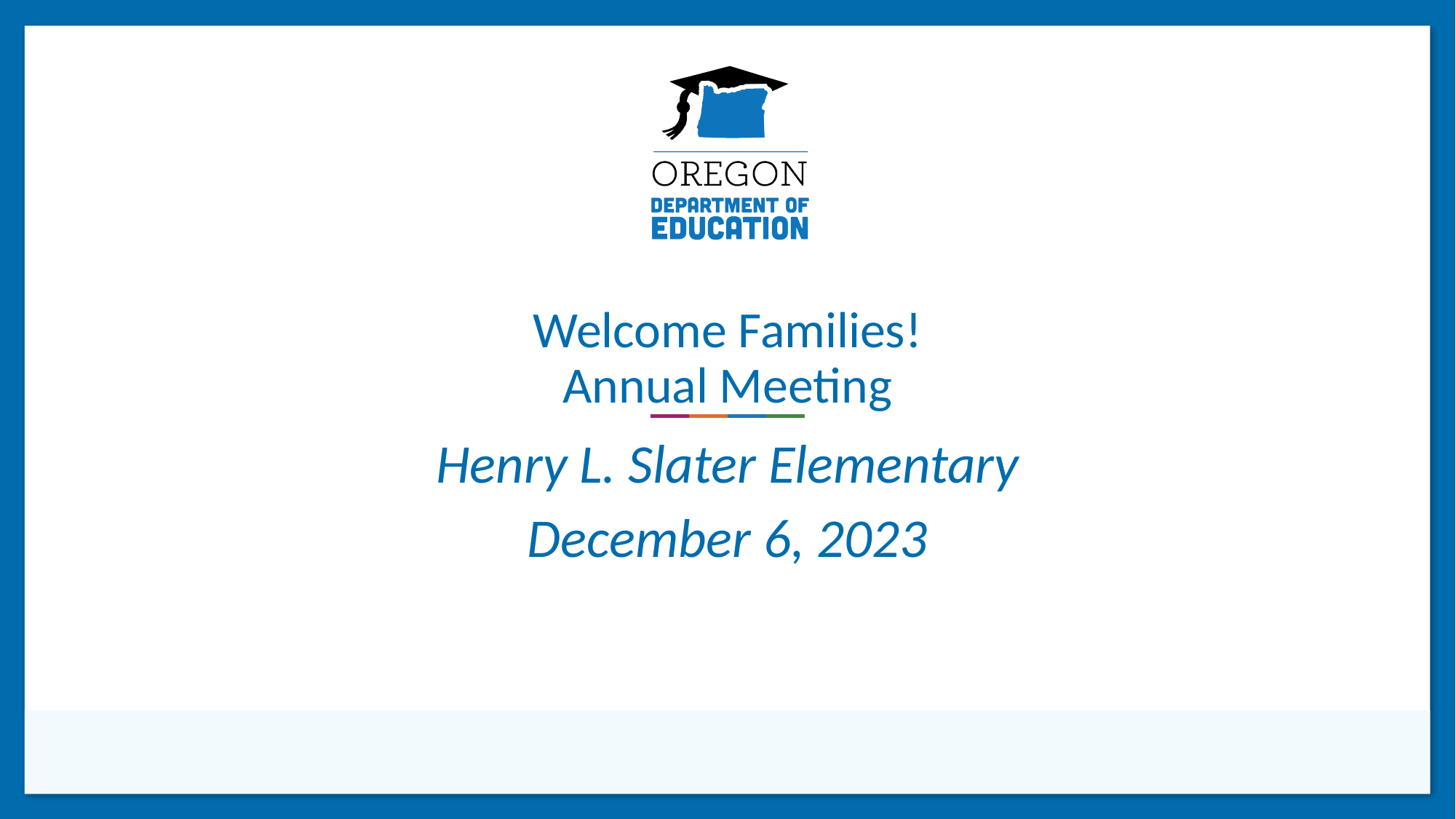

# Welcome Families! Annual Meeting
Henry L. Slater Elementary
December 6, 2023